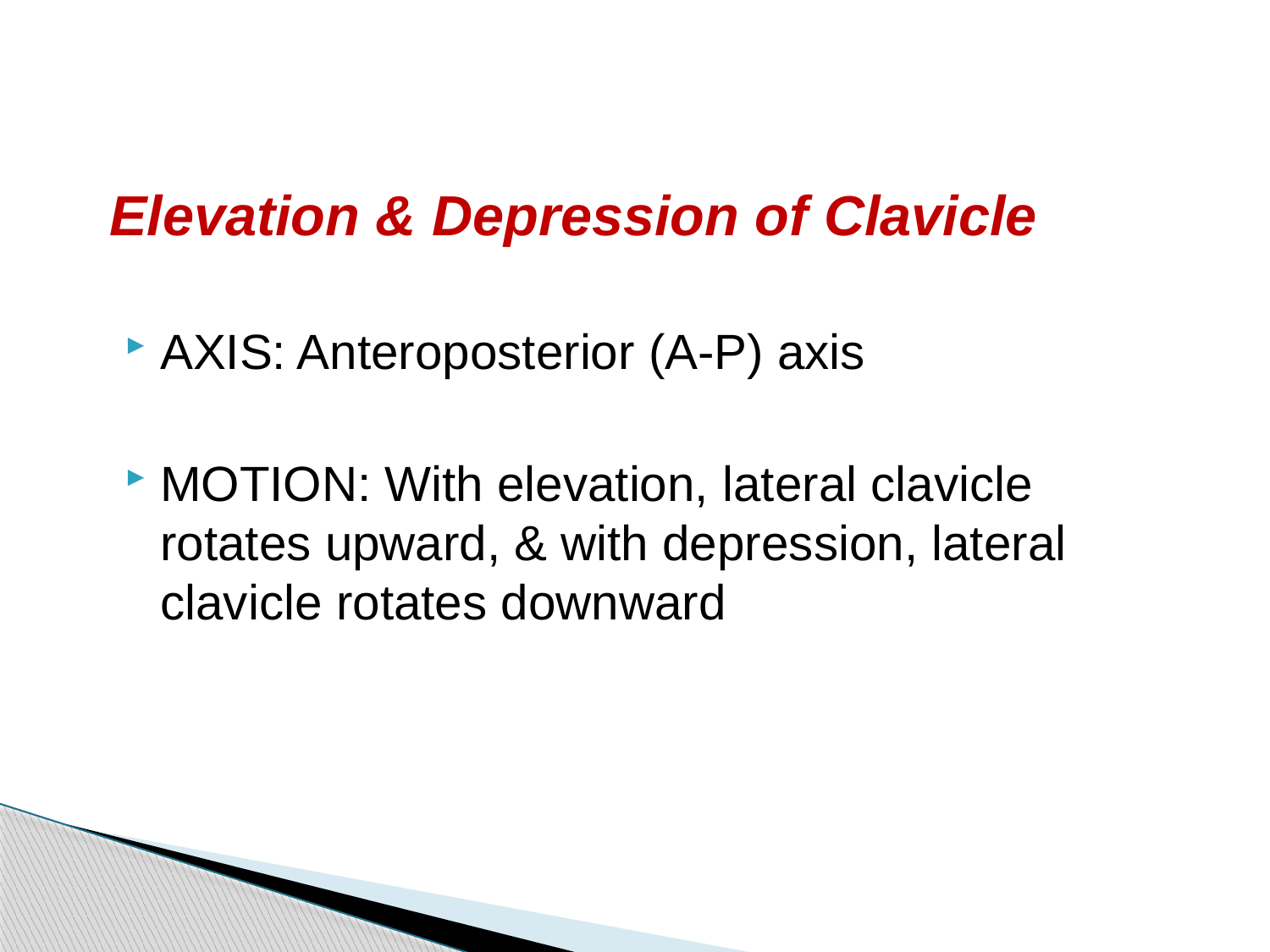

Elevation & Depression of Clavicle

AXIS: Anteroposterior (A-P) axis

MOTION: With elevation, lateral clavicle rotates upward, & with depression, lateral clavicle rotates downward